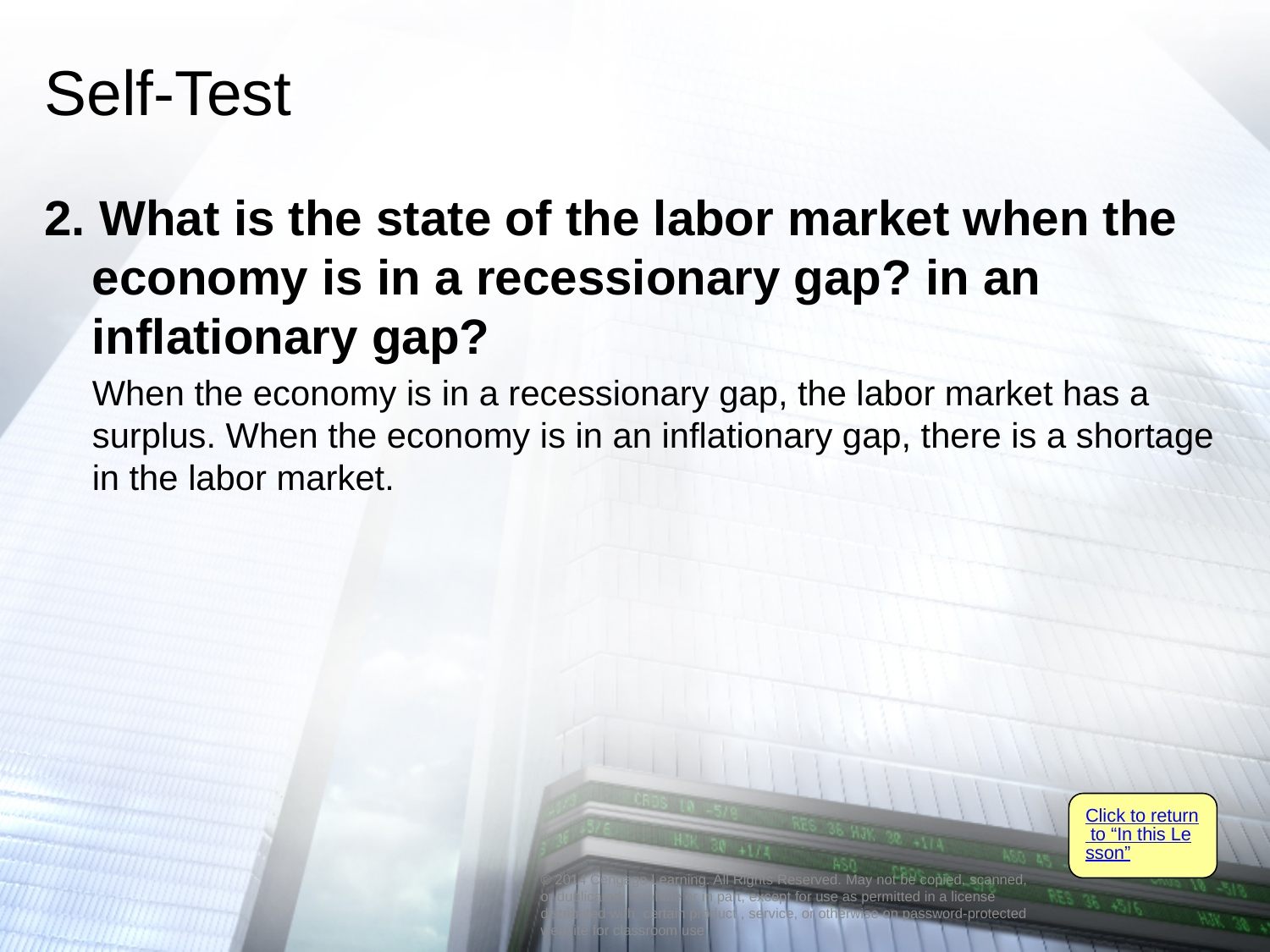

# Self-Test
2. What is the state of the labor market when the economy is in a recessionary gap? in an inflationary gap?
	When the economy is in a recessionary gap, the labor market has a surplus. When the economy is in an inflationary gap, there is a shortage in the labor market.

Click to return to “In this Lesson”
© 2014 Cengage Learning. All Rights Reserved. May not be copied, scanned, or duplicated, in whole or in part, except for use as permitted in a license distributed with  certain product , service, or otherwise on password-protected website for classroom use